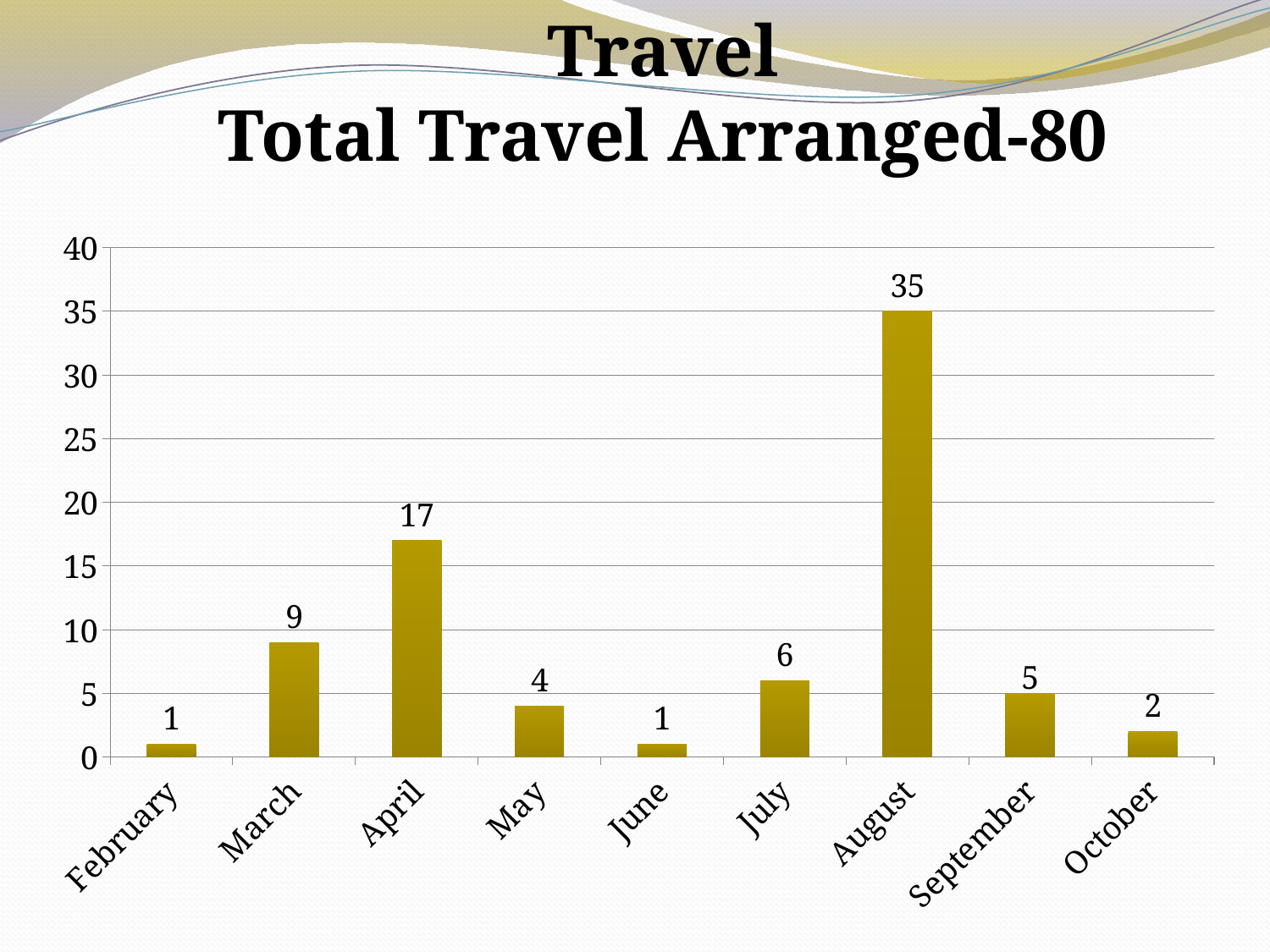

Travel
 Total Travel Arranged-80

### Chart

| Category |  |
|---|---|
| February | 1.0 |
| March | 9.0 |
| April | 17.0 |
| May | 4.0 |
| June | 1.0 |
| July | 6.0 |
| August | 35.0 |
| September | 5.0 |
| October | 2.0 |